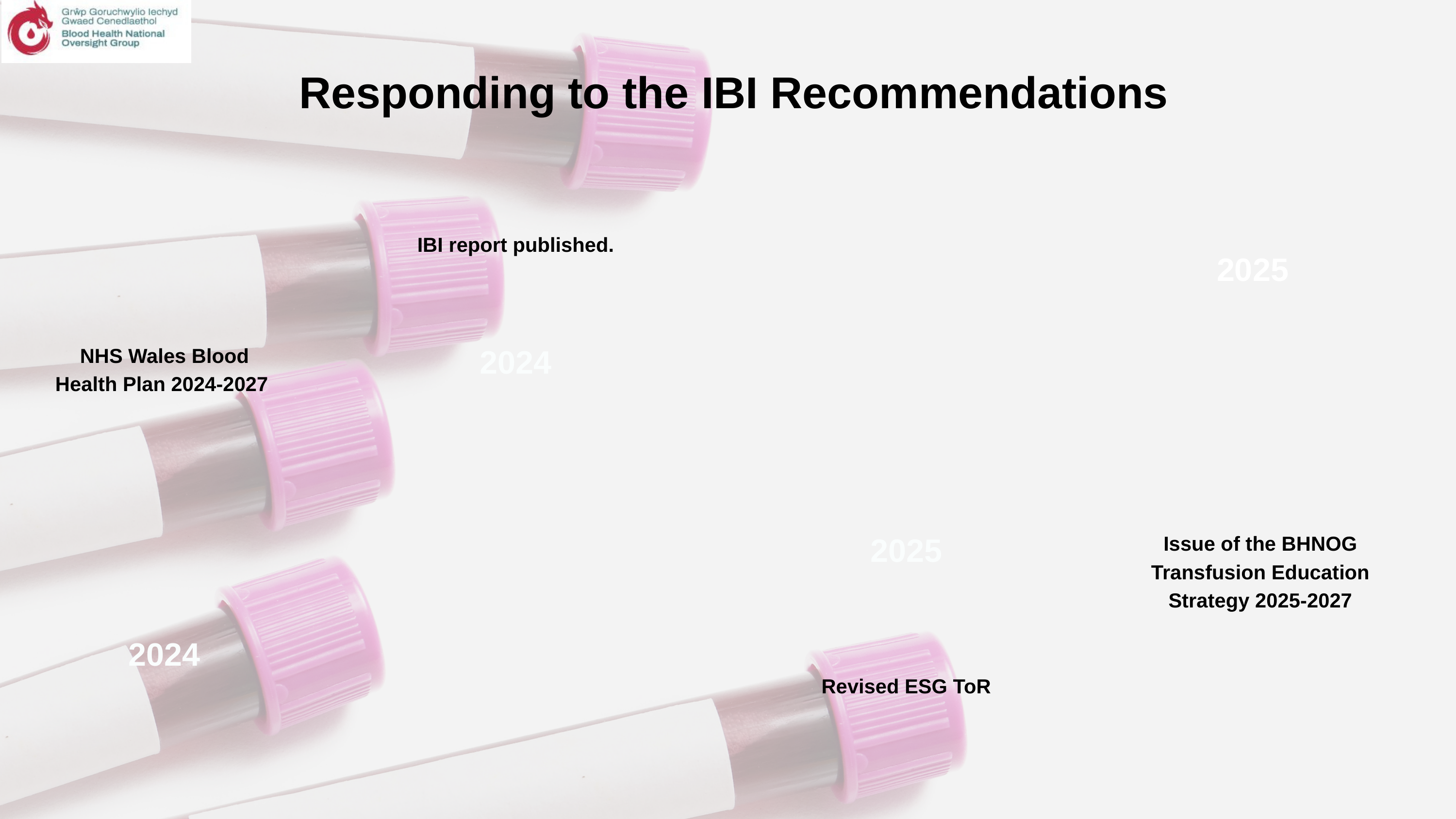

Responding to the IBI Recommendations

IBI report published.
2025
2024
NHS Wales Blood Health Plan 2024-2027
2025
Issue of the BHNOG Transfusion Education Strategy 2025-2027
2024
Revised ESG ToR